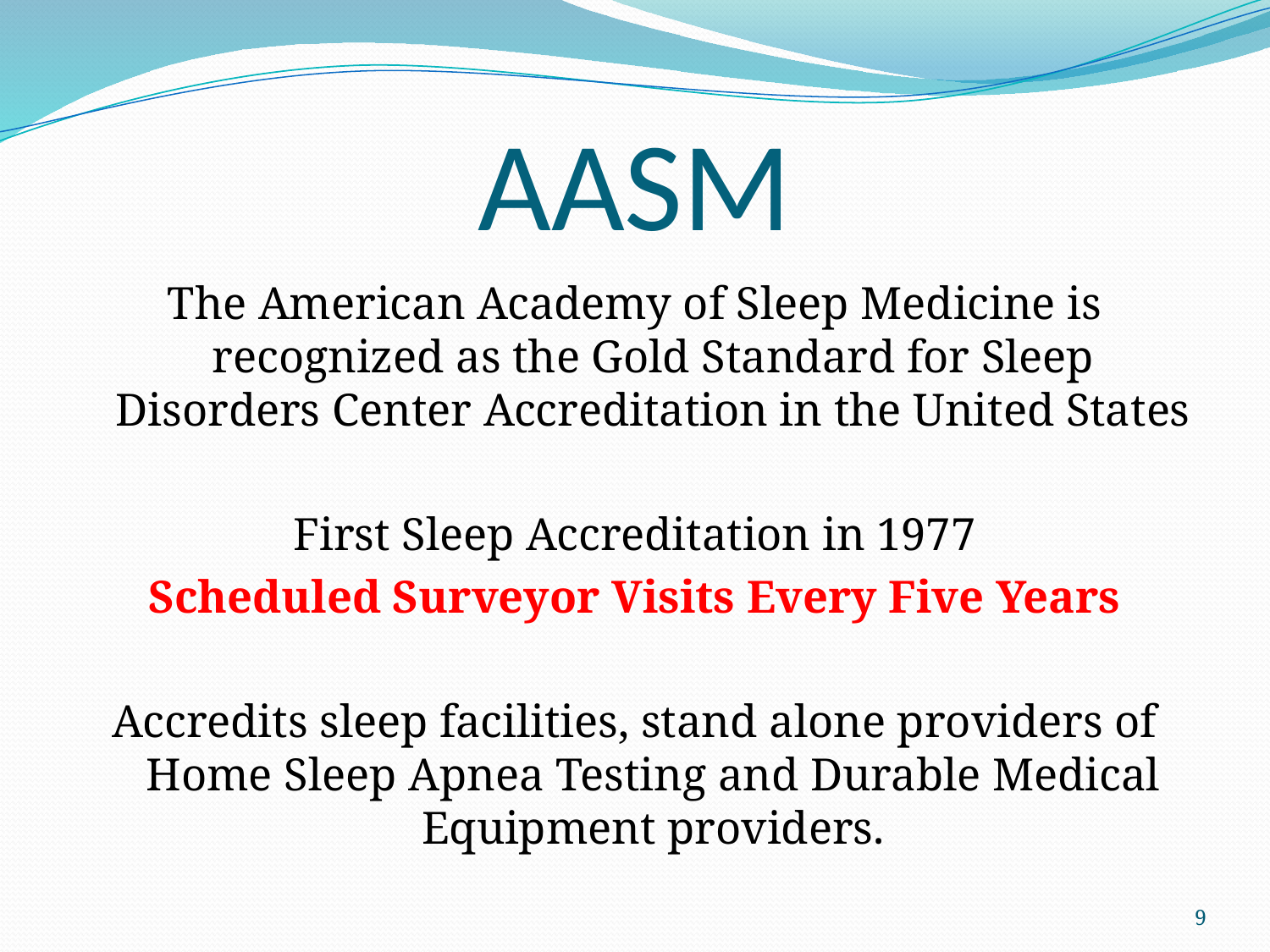

# AASM
The American Academy of Sleep Medicine is recognized as the Gold Standard for Sleep Disorders Center Accreditation in the United States

First Sleep Accreditation in 1977
Scheduled Surveyor Visits Every Five Years

Accredits sleep facilities, stand alone providers of Home Sleep Apnea Testing and Durable Medical Equipment providers.
9